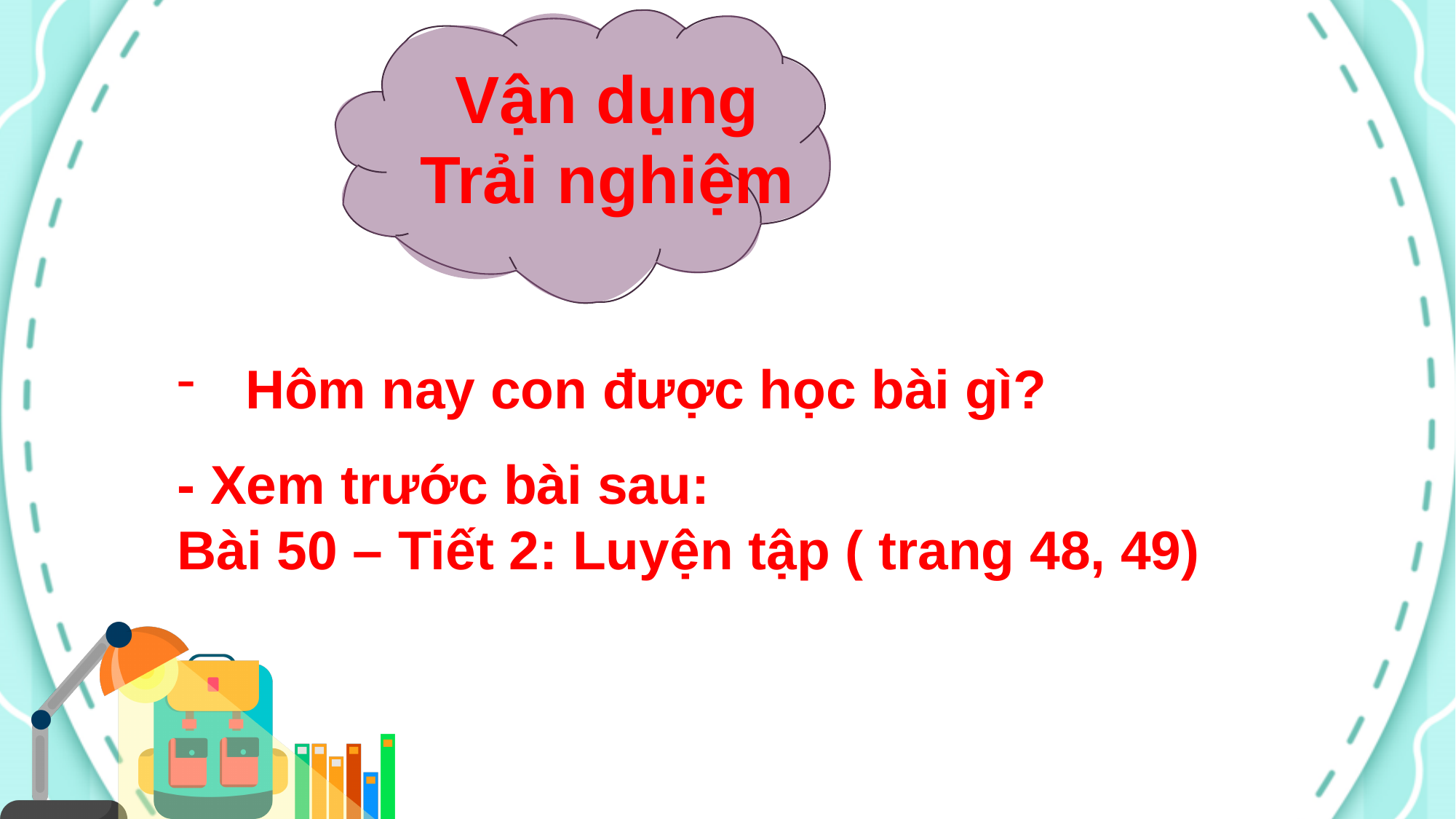

Vận dụng
Trải nghiệm
Hôm nay con được học bài gì?
- Xem trước bài sau:
Bài 50 – Tiết 2: Luyện tập ( trang 48, 49)